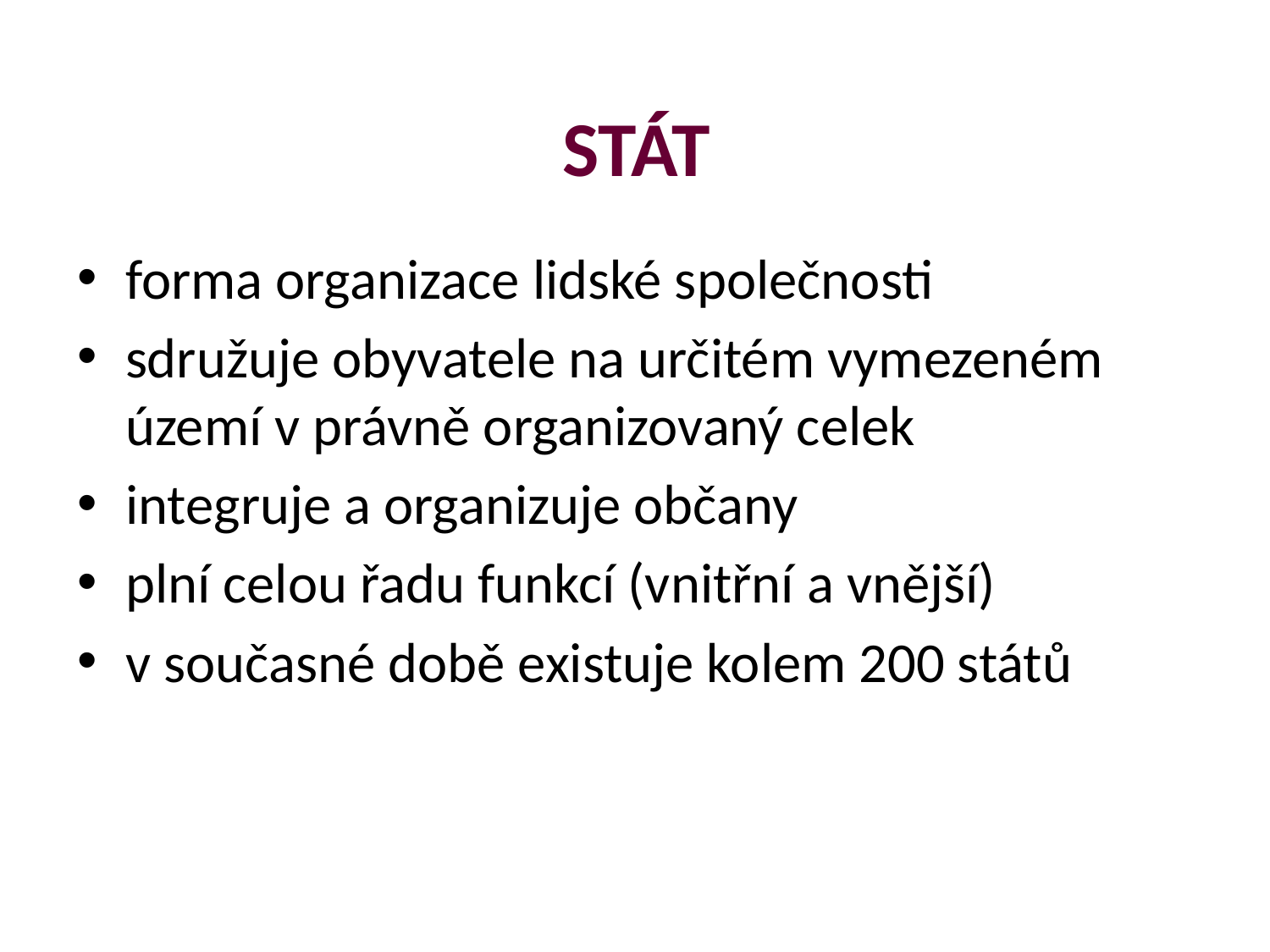

# STÁT
forma organizace lidské společnosti
sdružuje obyvatele na určitém vymezeném území v právně organizovaný celek
integruje a organizuje občany
plní celou řadu funkcí (vnitřní a vnější)
v současné době existuje kolem 200 států